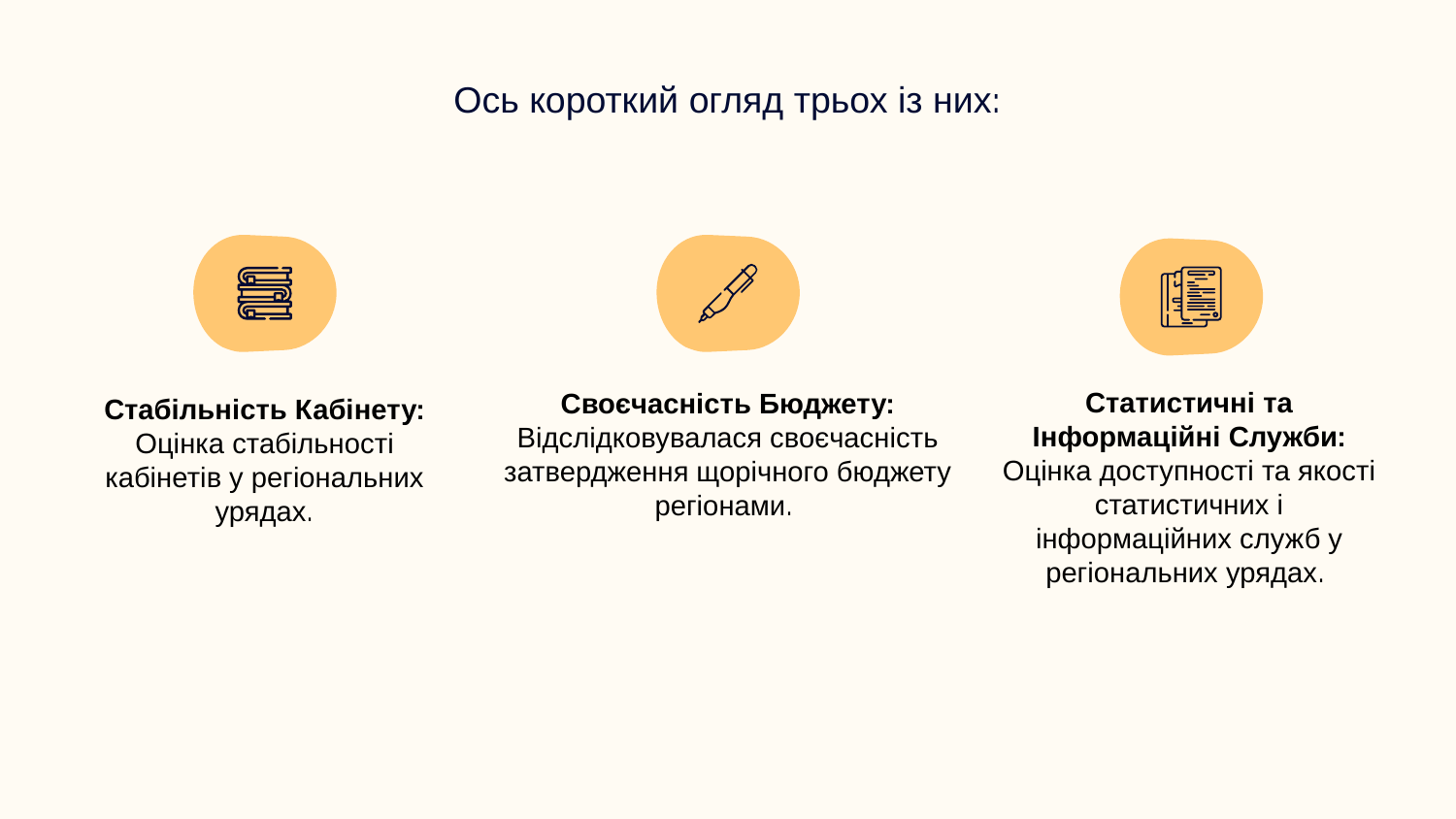

Щиро дякую за увагу!
# Ось короткий огляд трьох із них:

Статистичні та Інформаційні Служби: Оцінка доступності та якості статистичних і інформаційних служб у регіональних урядах.
Своєчасність Бюджету: Відслідковувалася своєчасність затвердження щорічного бюджету регіонами.
Стабільність Кабінету: Оцінка стабільності кабінетів у регіональних урядах.